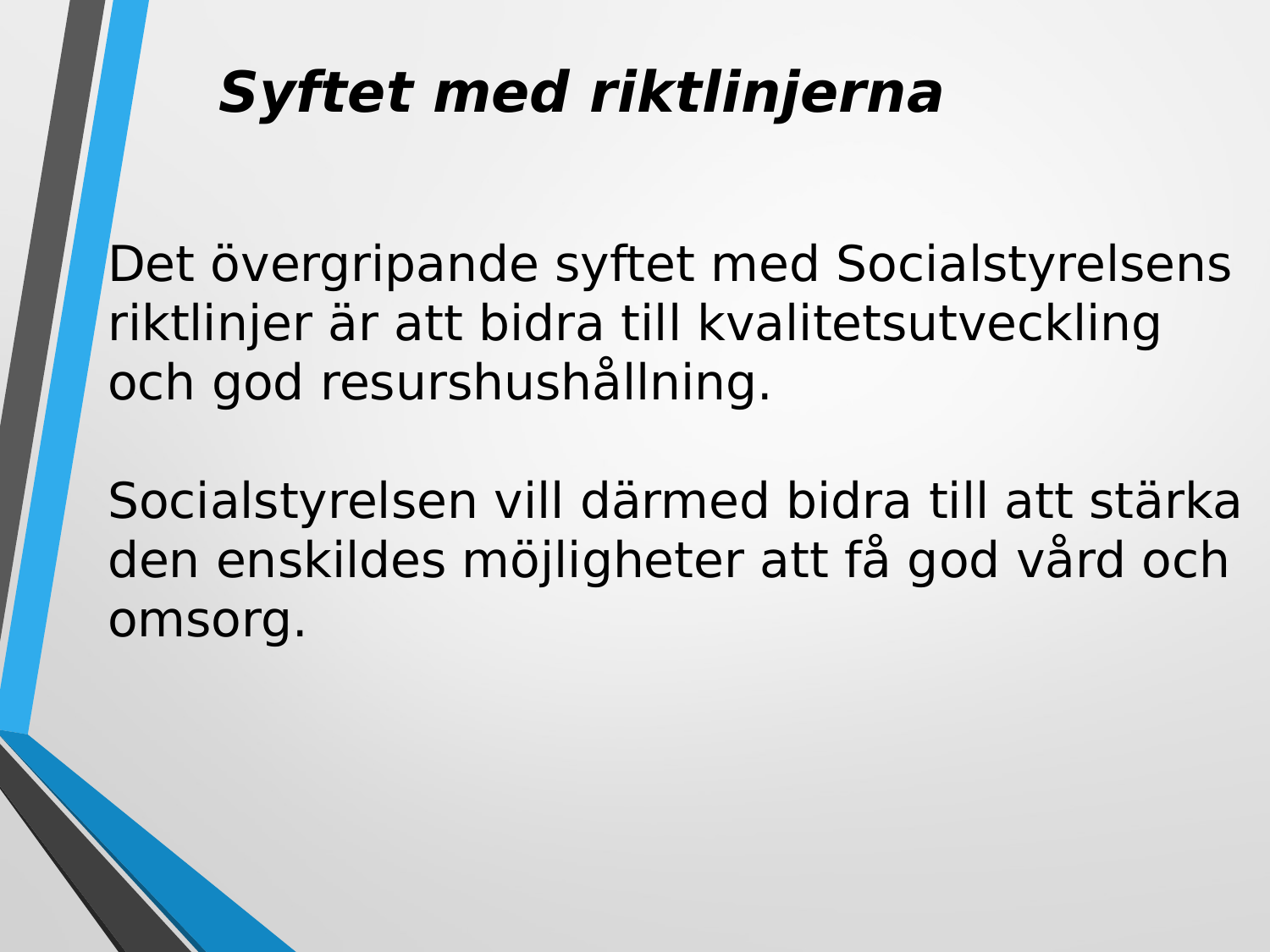

# Syftet med riktlinjerna
Det övergripande syftet med Socialstyrelsens riktlinjer är att bidra till kvalitetsutveckling och god resurshushållning.

Socialstyrelsen vill därmed bidra till att stärka den enskildes möjligheter att få god vård och omsorg.